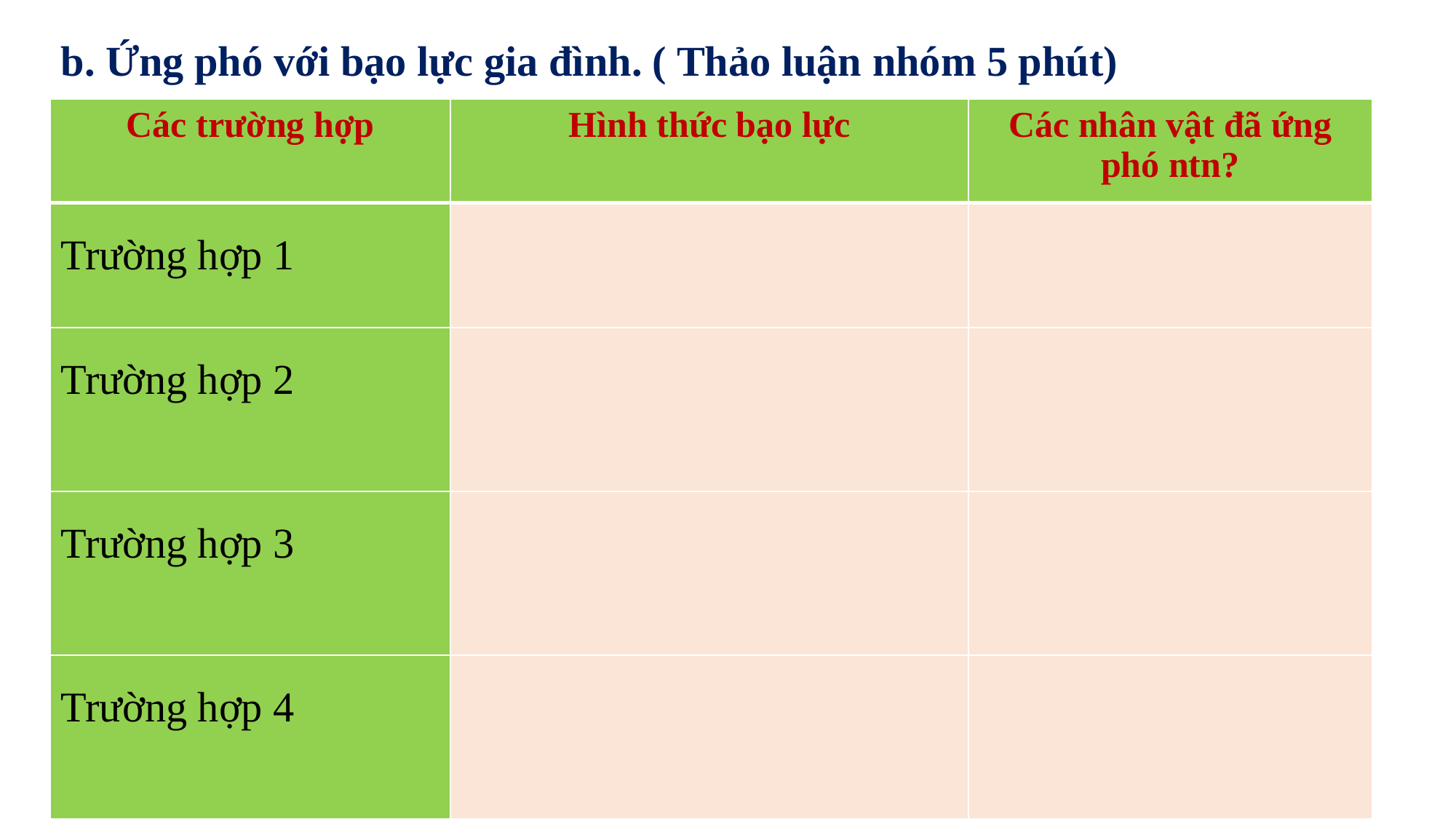

b. Ứng phó với bạo lực gia đình. ( Thảo luận nhóm 5 phút)
| Các trường hợp | Hình thức bạo lực | Các nhân vật đã ứng phó ntn? |
| --- | --- | --- |
| Trường hợp 1 |  |  |
| Trường hợp 2 |  |  |
| Trường hợp 3 |  |  |
| Trường hợp 4 |  |  |